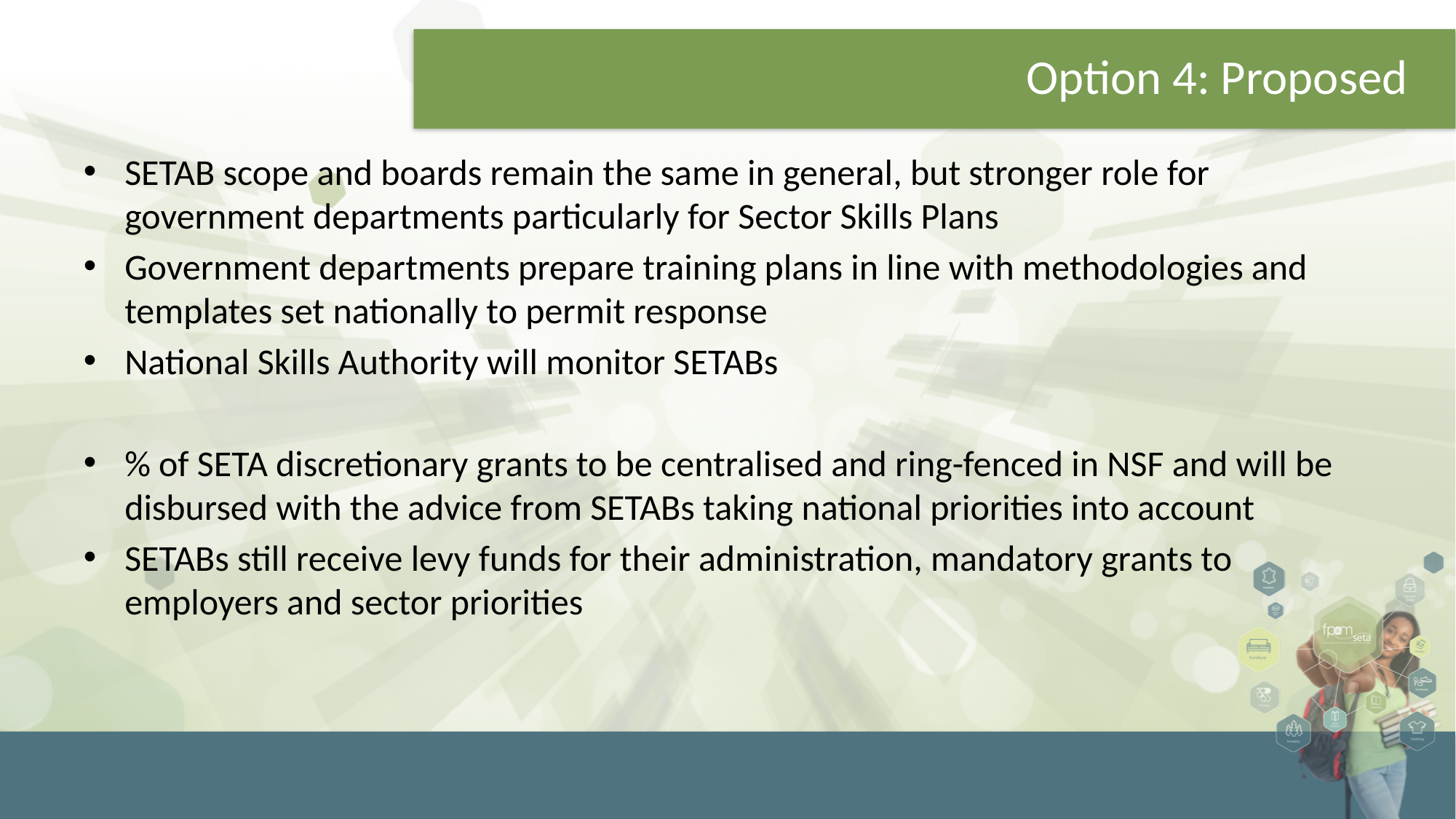

# Option 4: Proposed
SETAB scope and boards remain the same in general, but stronger role for government departments particularly for Sector Skills Plans
Government departments prepare training plans in line with methodologies and templates set nationally to permit response
National Skills Authority will monitor SETABs

% of SETA discretionary grants to be centralised and ring-fenced in NSF and will be disbursed with the advice from SETABs taking national priorities into account
SETABs still receive levy funds for their administration, mandatory grants to employers and sector priorities